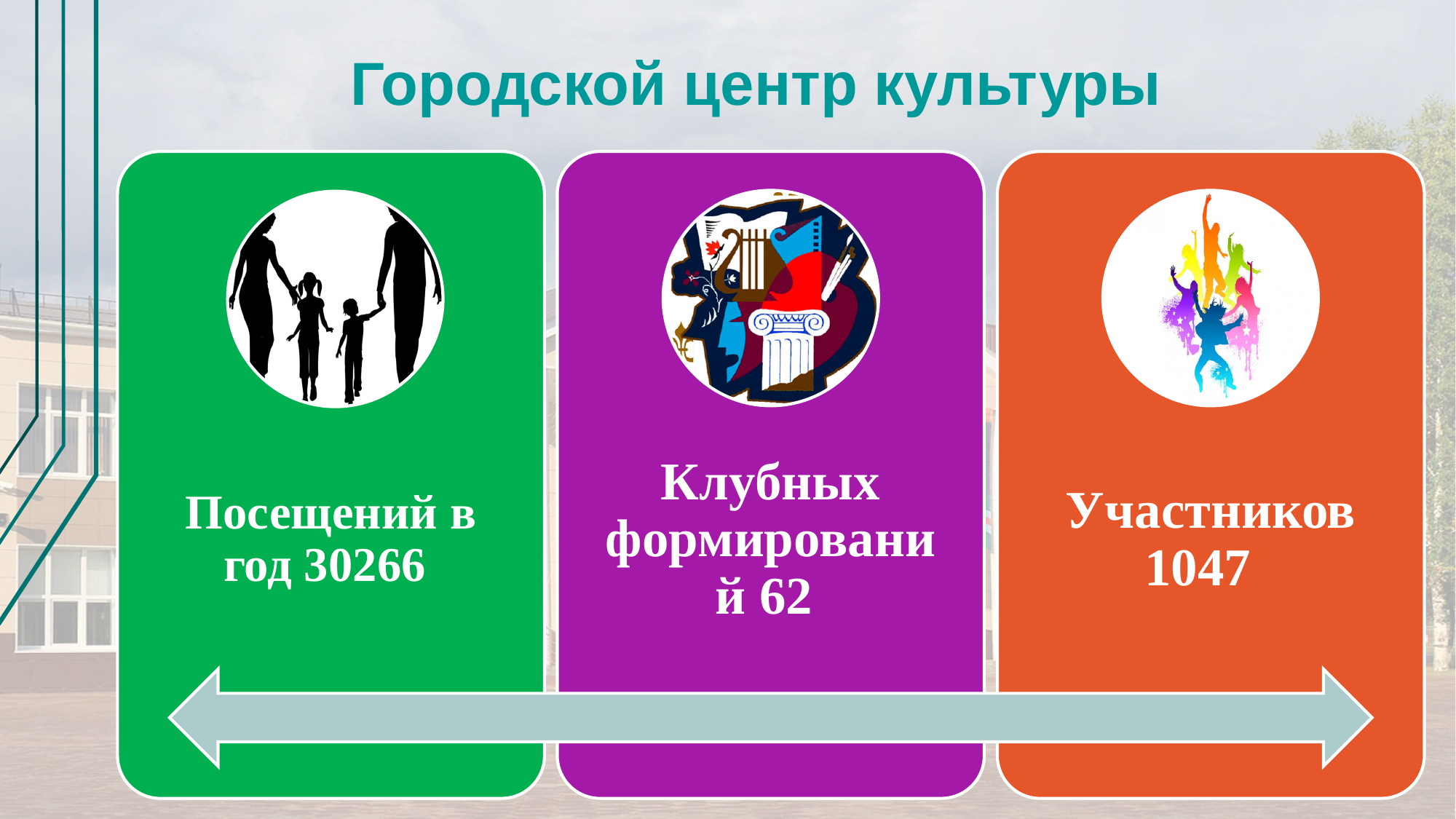

# Городской центр культуры
Посещений в год 30266
Клубных формирований 62
Участников 1047